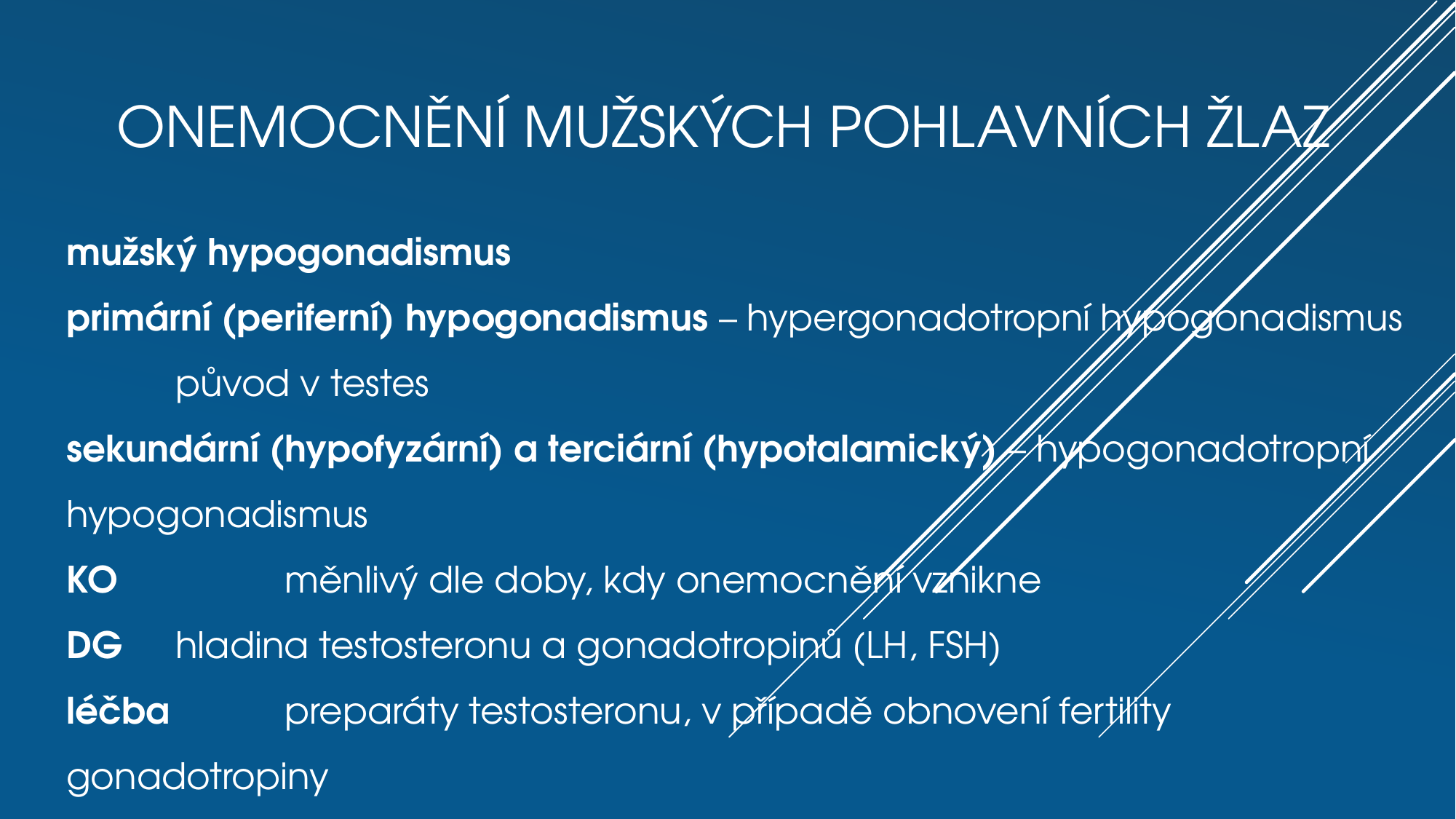

# onemocnění mužských pohlavních žlaz
mužský hypogonadismus
primární (periferní) hypogonadismus – hypergonadotropní hypogonadismus
	původ v testes
sekundární (hypofyzární) a terciární (hypotalamický) – hypogonadotropní hypogonadismus
KO		měnlivý dle doby, kdy onemocnění vznikne
DG 	hladina testosteronu a gonadotropinů (LH, FSH)
léčba		preparáty testosteronu, v případě obnovení fertility gonadotropiny